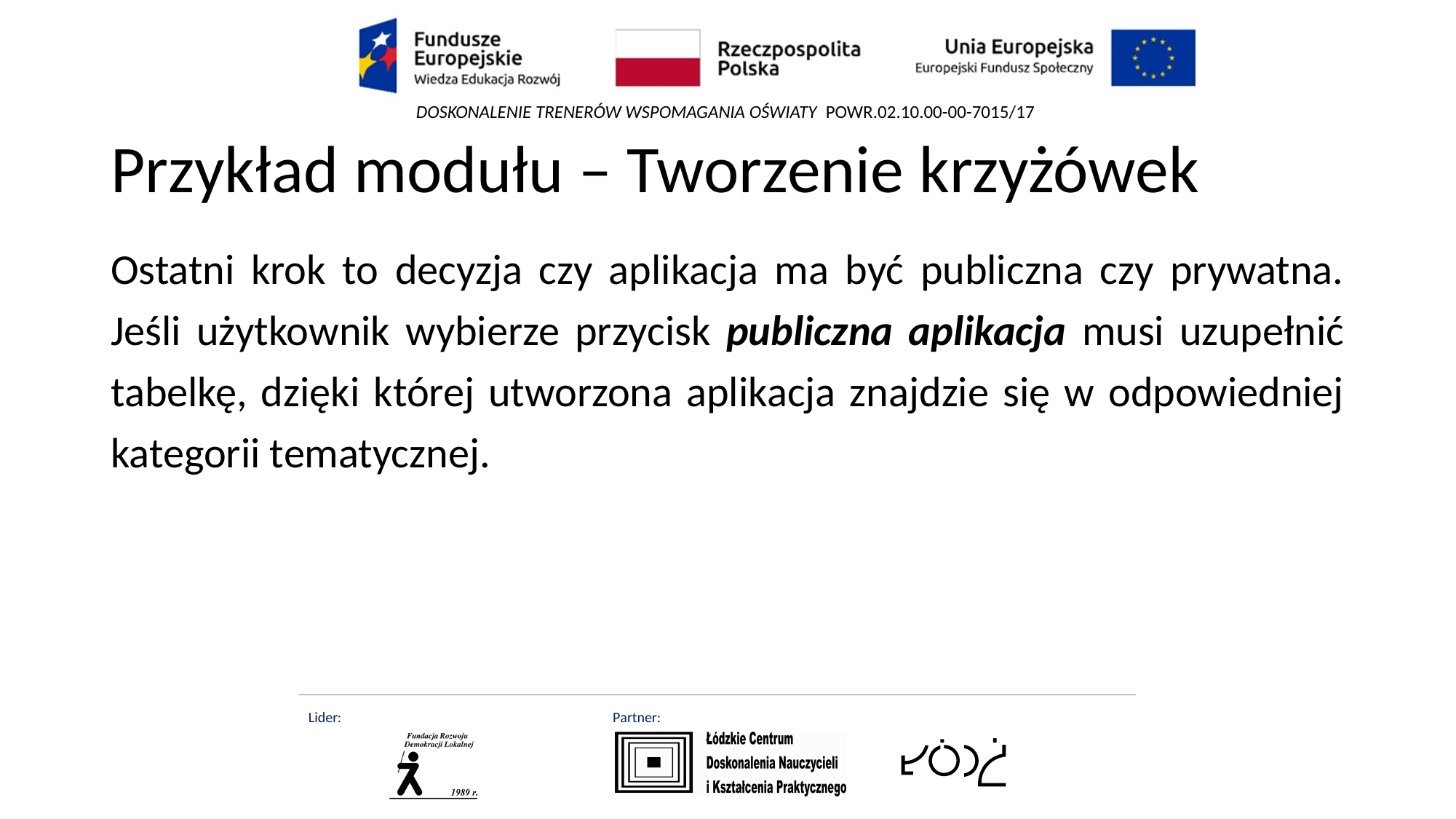

# Przykład modułu – Tworzenie krzyżówek
Ostatni krok to decyzja czy aplikacja ma być publiczna czy prywatna. Jeśli użytkownik wybierze przycisk publiczna aplikacja musi uzupełnić tabelkę, dzięki której utworzona aplikacja znajdzie się w odpowiedniej kategorii tematycznej.